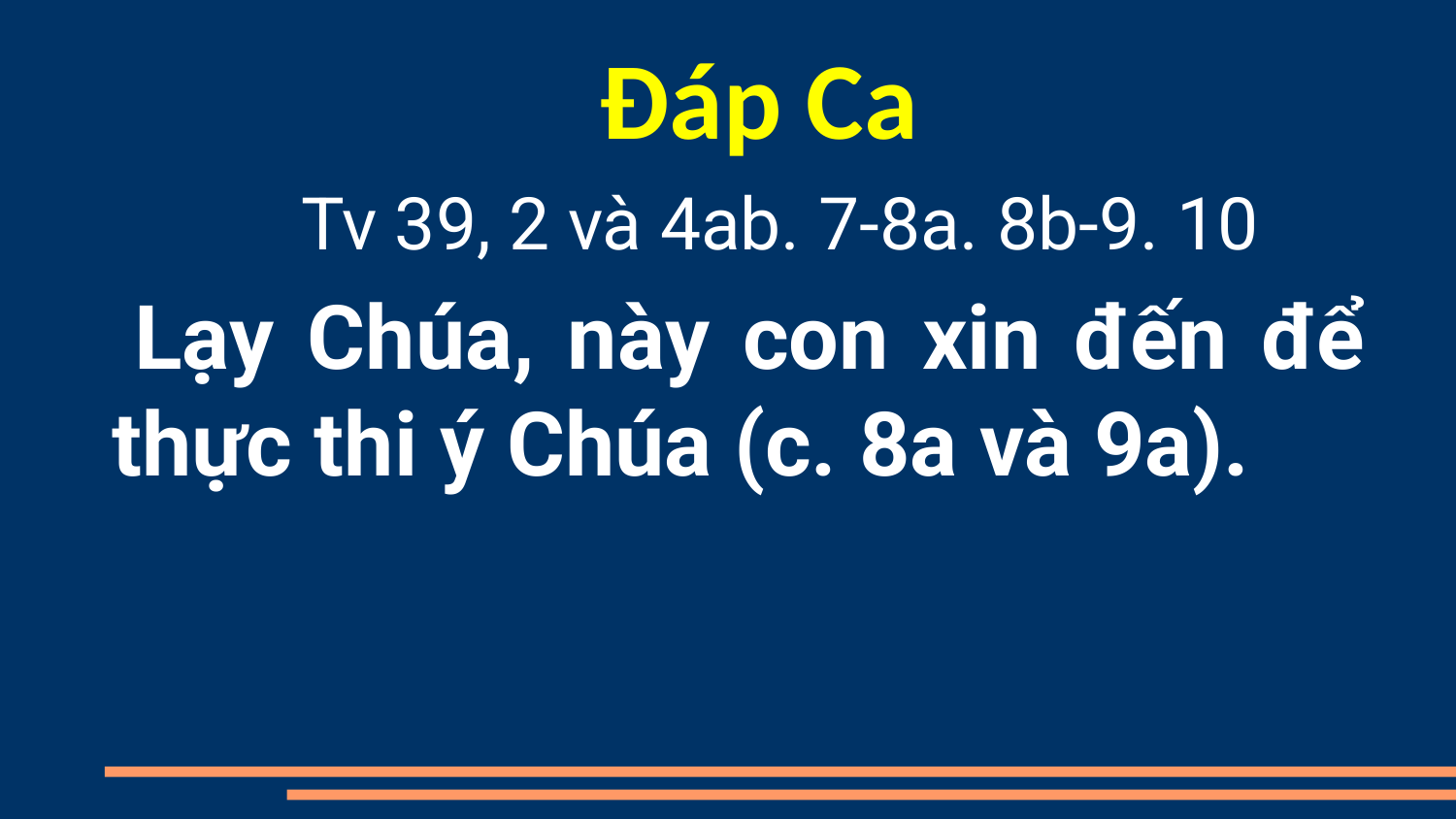

Đáp Ca
Tv 39, 2 và 4ab. 7-8a. 8b-9. 10
 Lạy Chúa, này con xin đến để thực thi ý Chúa (c. 8a và 9a).